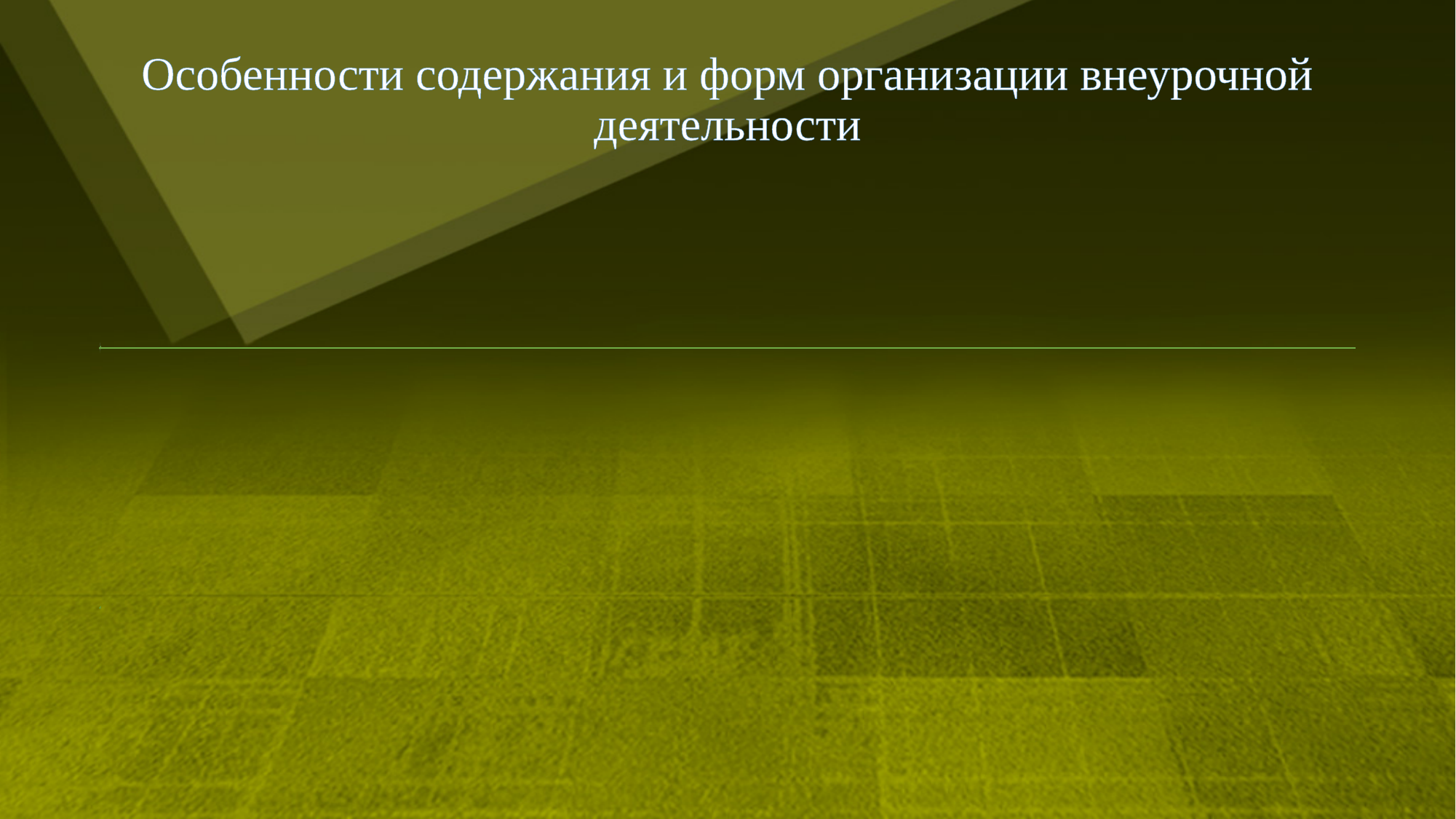

# Особенности содержания и форм организации внеурочной деятельности
СОЦИАЛЬНОЕ